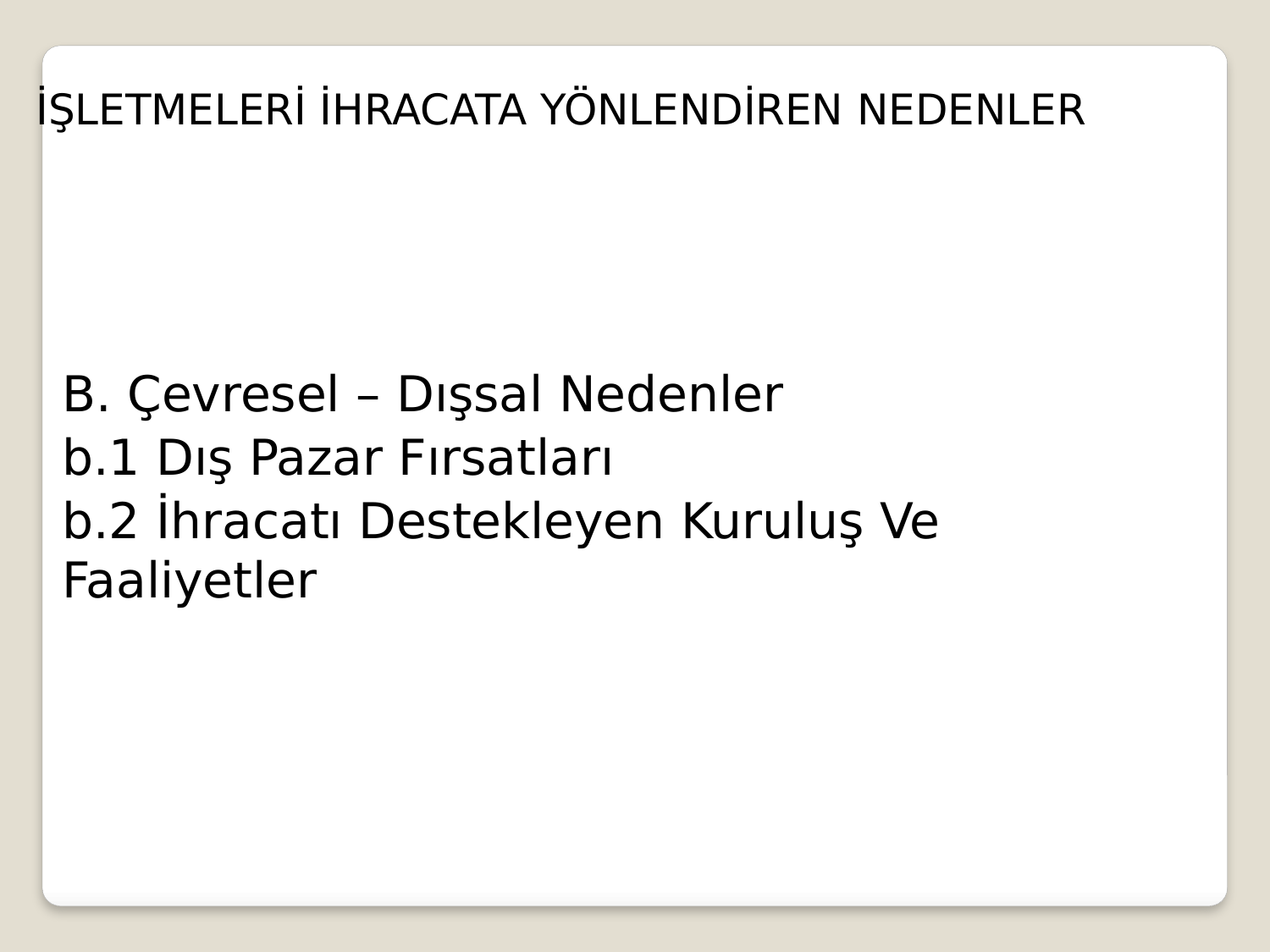

İŞLETMELERİ İHRACATA YÖNLENDİREN NEDENLER

	B. Çevresel – Dışsal Nedenler
	b.1 Dış Pazar Fırsatları
	b.2 İhracatı Destekleyen Kuruluş Ve Faaliyetler